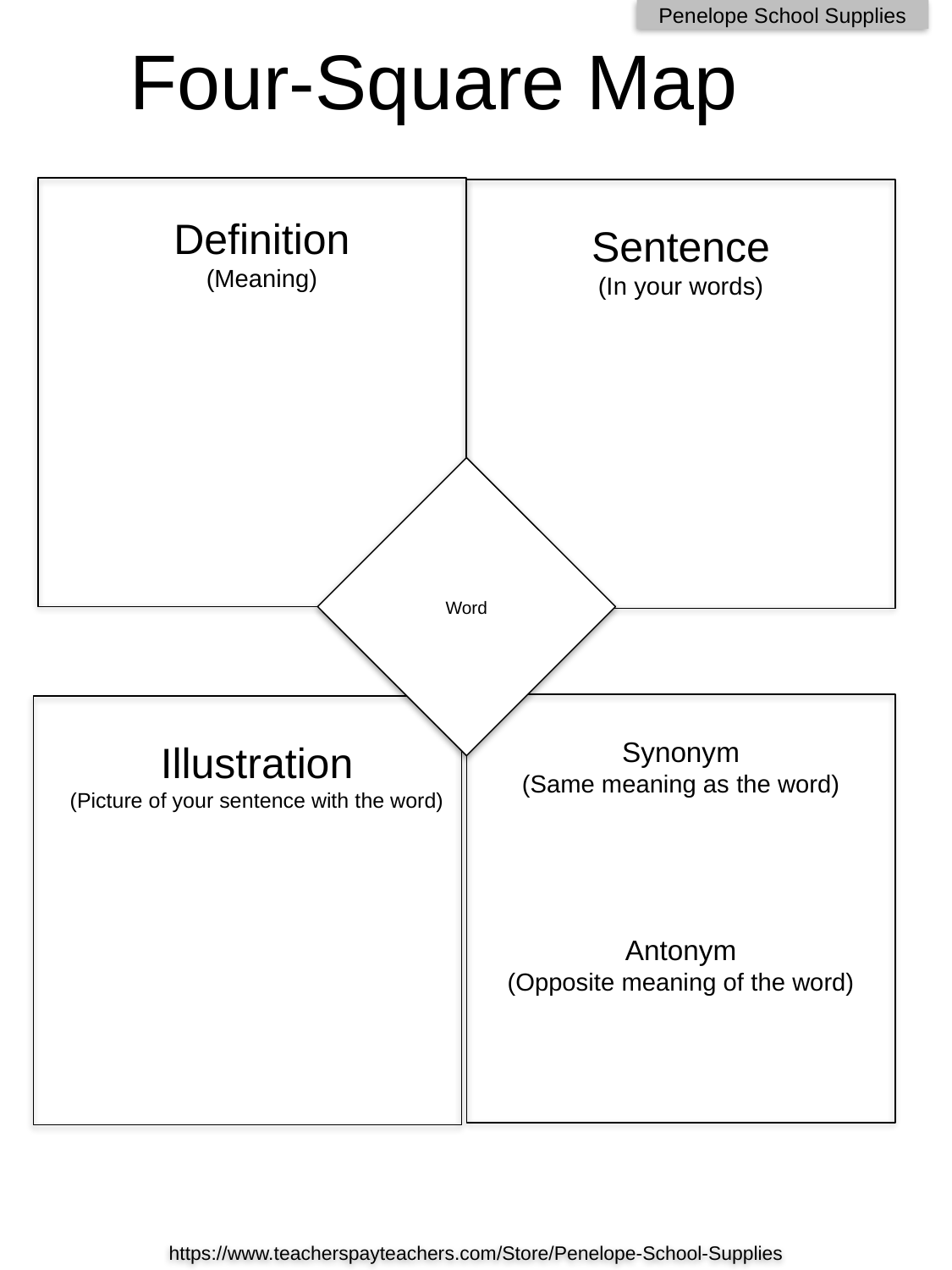

Four-Square Map

Definition
(Meaning)

Sentence
(In your words)
Word

Synonym
(Same meaning as the word)

Antonym
(Opposite meaning of the word)

Illustration
(Picture of your sentence with the word)